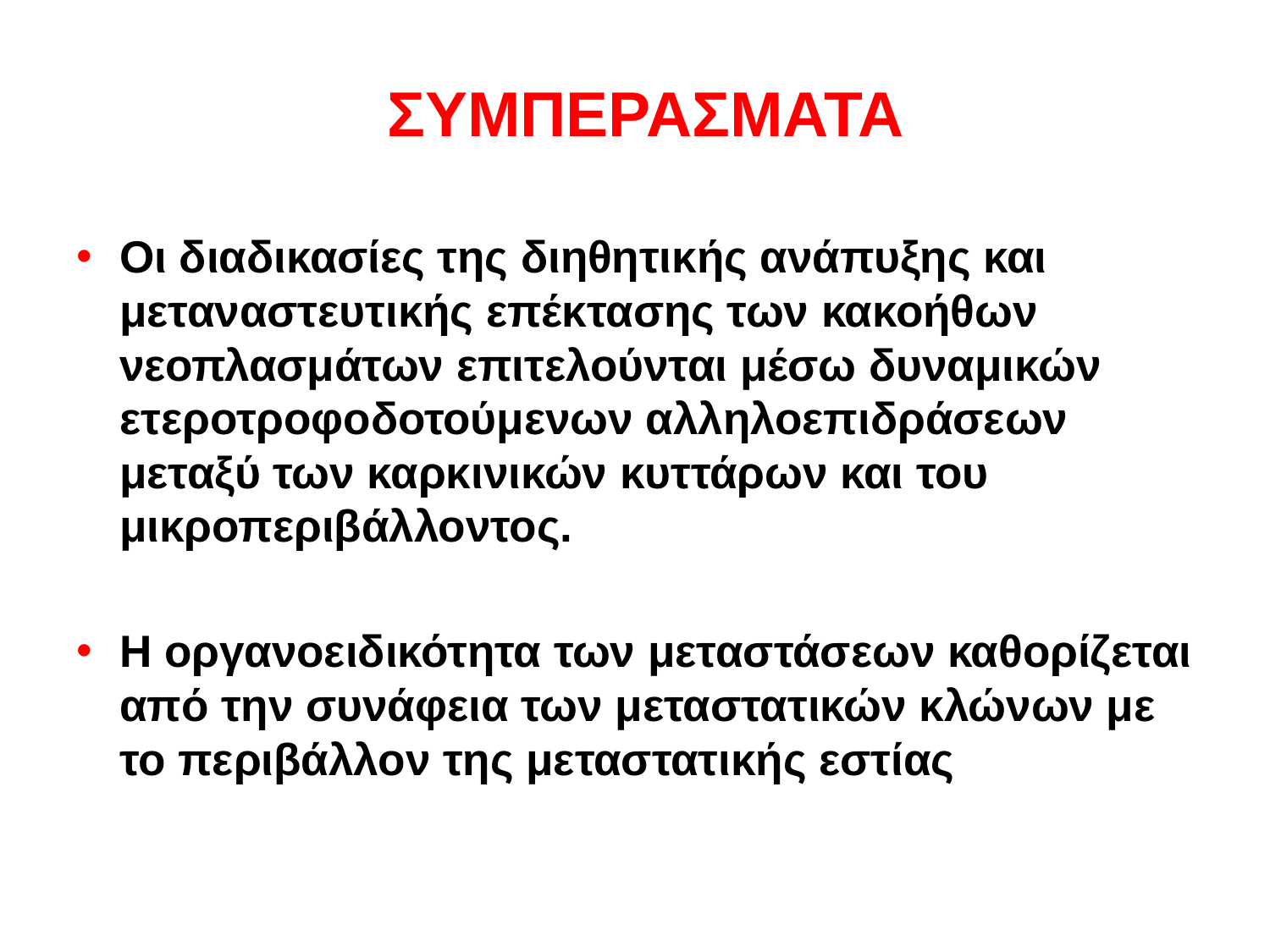

# ΣΥΜΠΕΡΑΣΜΑΤΑ
Οι διαδικασίες της διηθητικής ανάπυξης και μεταναστευτικής επέκτασης των κακοήθων νεοπλασμάτων επιτελούνται μέσω δυναμικών ετεροτροφοδοτούμενων αλληλοεπιδράσεων μεταξύ των καρκινικών κυττάρων και του μικροπεριβάλλοντος.

Η οργανοειδικότητα των μεταστάσεων καθορίζεται από την συνάφεια των μεταστατικών κλώνων με το περιβάλλον της μεταστατικής εστίας